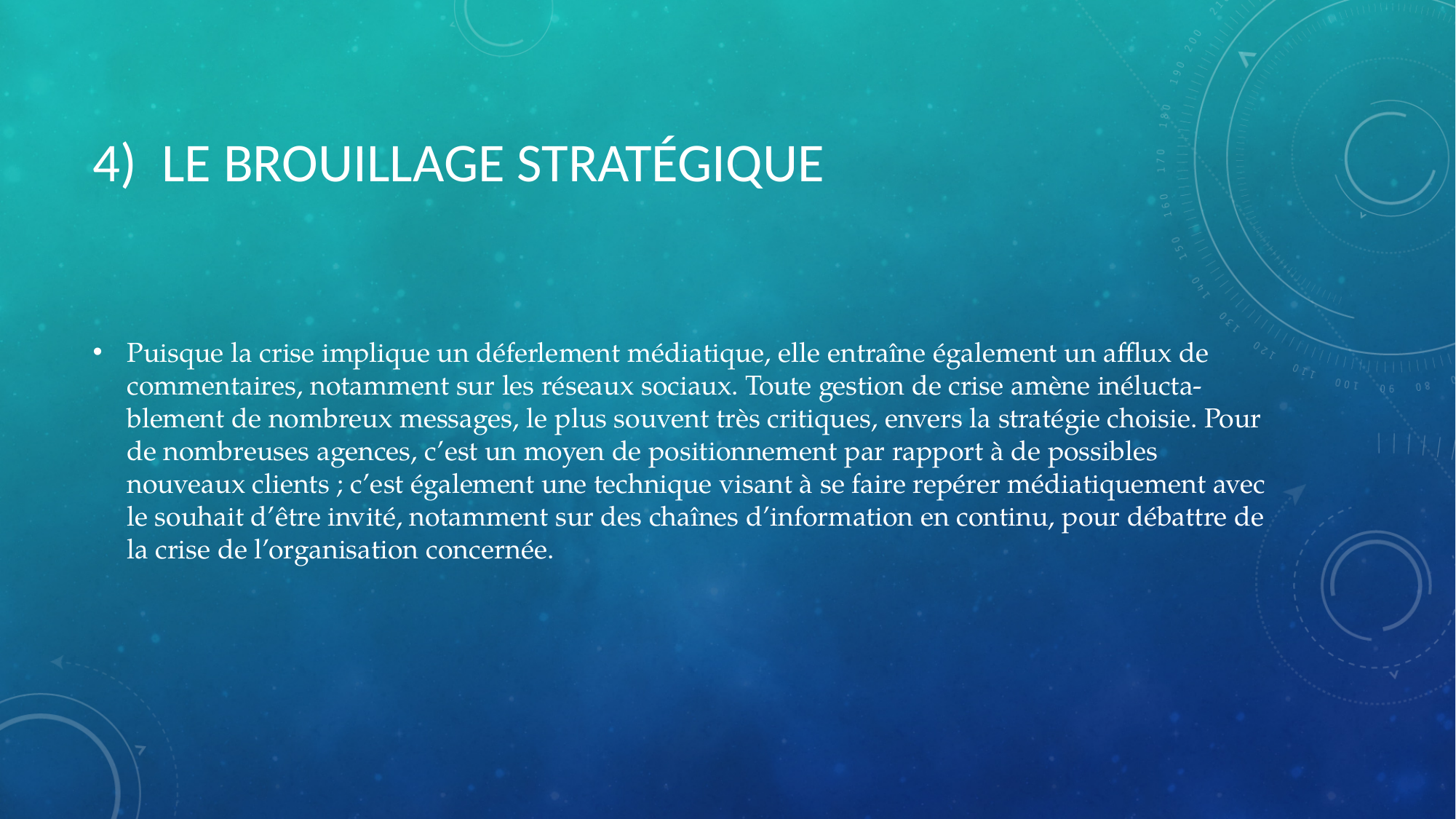

# 4)  Le brouillage stratégique
Puisque la crise implique un déferlement médiatique, elle entraîne également un afflux de commentaires, notamment sur les réseaux sociaux. Toute gestion de crise amène inélucta- blement de nombreux messages, le plus souvent très critiques, envers la stratégie choisie. Pour de nombreuses agences, c’est un moyen de positionnement par rapport à de possibles nouveaux clients ; c’est également une technique visant à se faire repérer médiatiquement avec le souhait d’être invité, notamment sur des chaînes d’information en continu, pour débattre de la crise de l’organisation concernée.